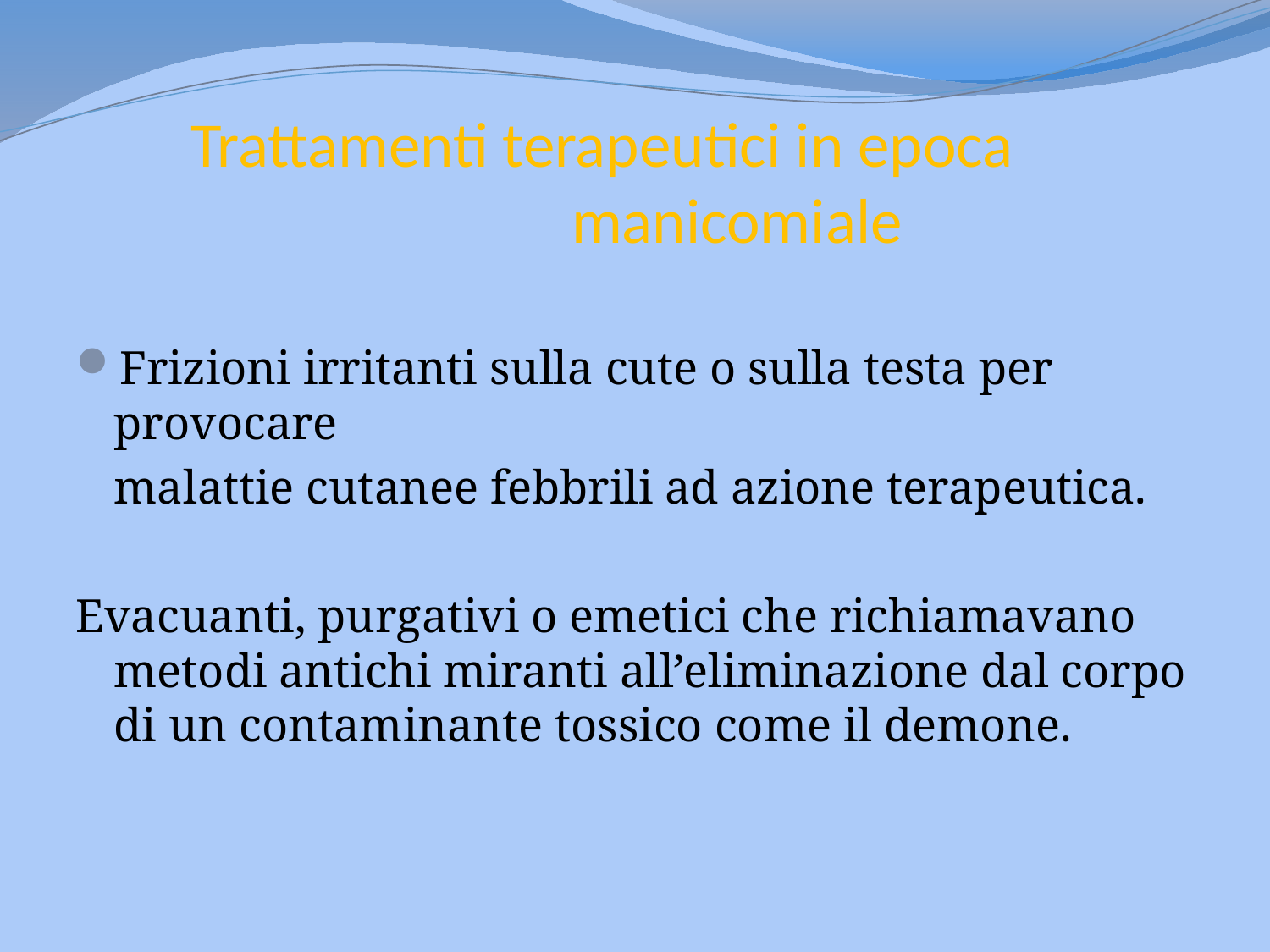

# Trattamenti terapeutici in epoca 					manicomiale

Frizioni irritanti sulla cute o sulla testa per provocare
	malattie cutanee febbrili ad azione terapeutica.

Evacuanti, purgativi o emetici che richiamavano metodi antichi miranti all’eliminazione dal corpo di un contaminante tossico come il demone.